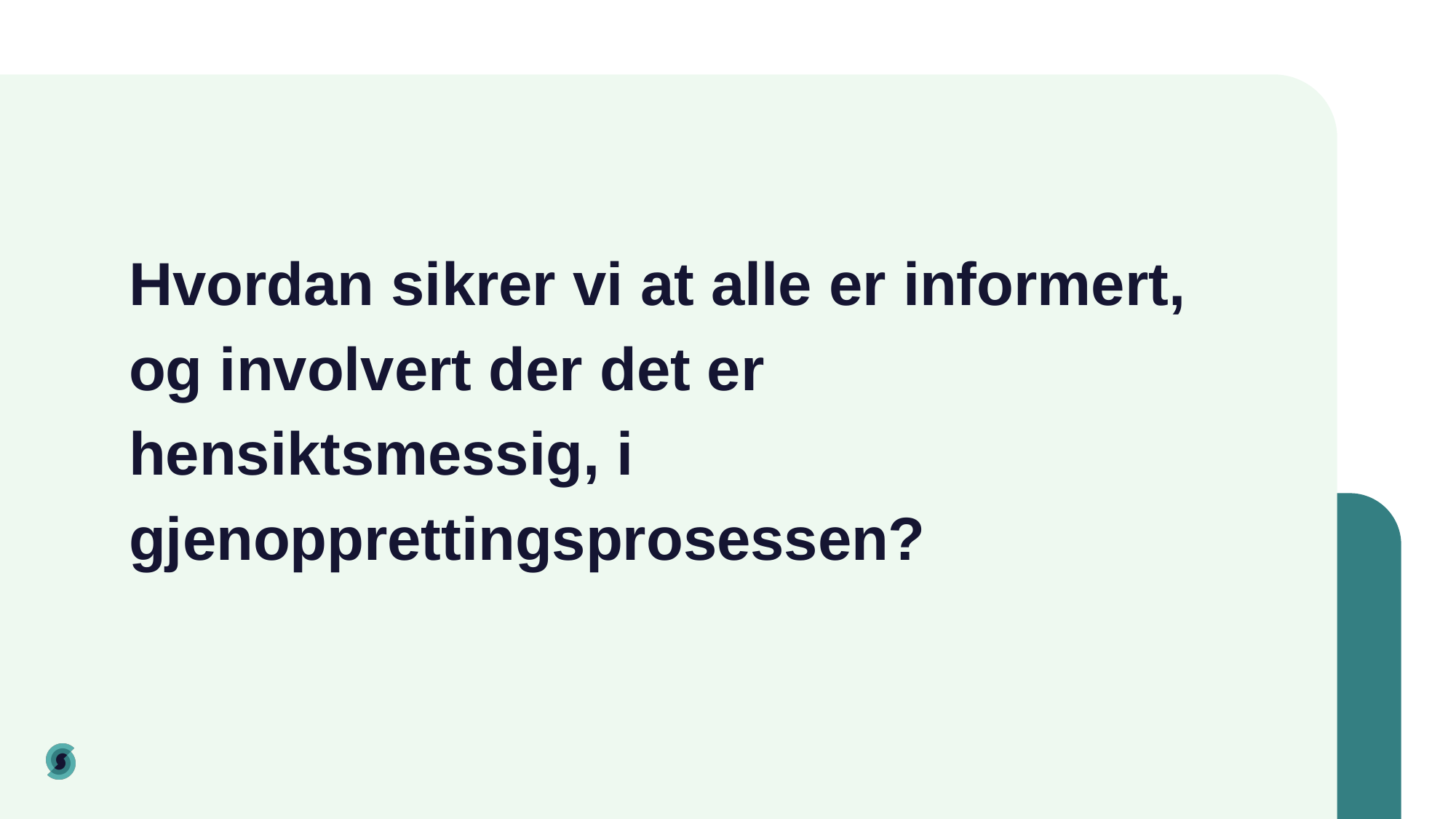

# Hvordan sikrer vi at alle er informert, og involvert der det er hensiktsmessig, i gjenopprettingsprosessen?